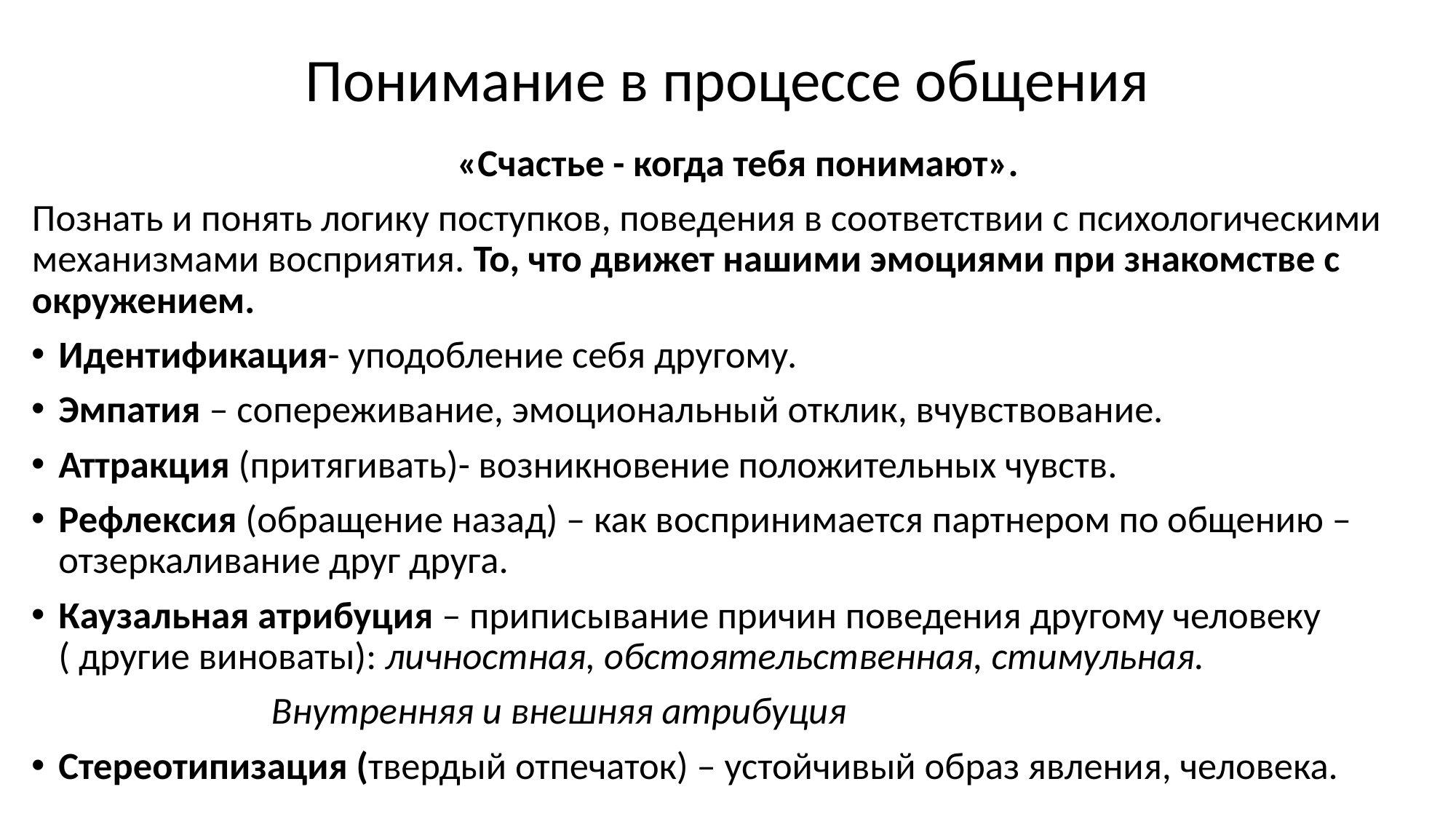

# Понимание в процессе общения
«Счастье - когда тебя понимают».
Познать и понять логику поступков, поведения в соответствии с психологическими механизмами восприятия. То, что движет нашими эмоциями при знакомстве с окружением.
Идентификация- уподобление себя другому.
Эмпатия – сопереживание, эмоциональный отклик, вчувствование.
Аттракция (притягивать)- возникновение положительных чувств.
Рефлексия (обращение назад) – как воспринимается партнером по общению – отзеркаливание друг друга.
Каузальная атрибуция – приписывание причин поведения другому человеку        ( другие виноваты): личностная, обстоятельственная, стимульная.
                            Внутренняя и внешняя атрибуция
Стереотипизация (твердый отпечаток) – устойчивый образ явления, человека.